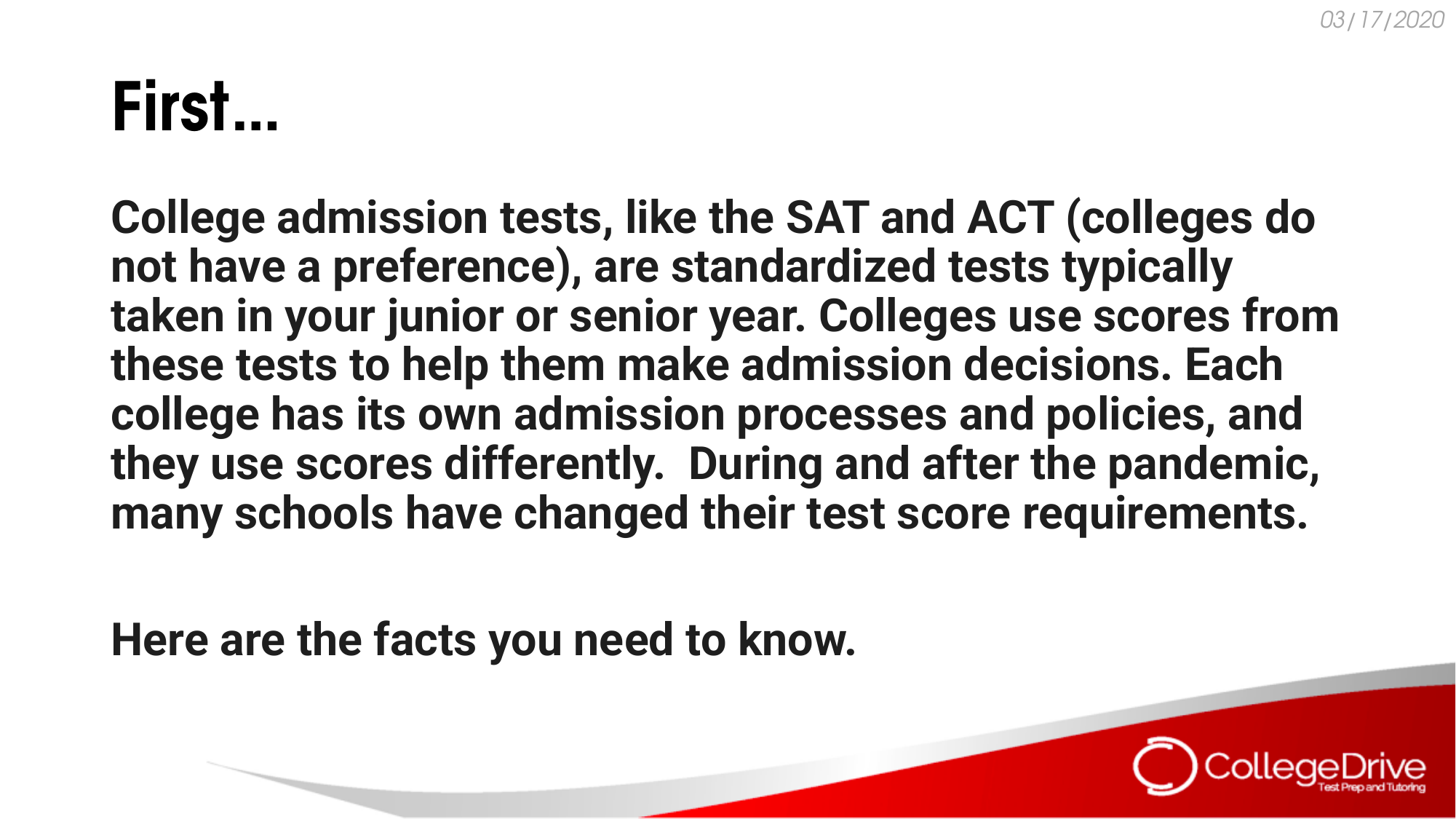

# First…
College admission tests, like the SAT and ACT (colleges do not have a preference), are standardized tests typically taken in your junior or senior year. Colleges use scores from these tests to help them make admission decisions. Each college has its own admission processes and policies, and they use scores differently.  During and after the pandemic, many schools have changed their test score requirements.

Here are the facts you need to know.